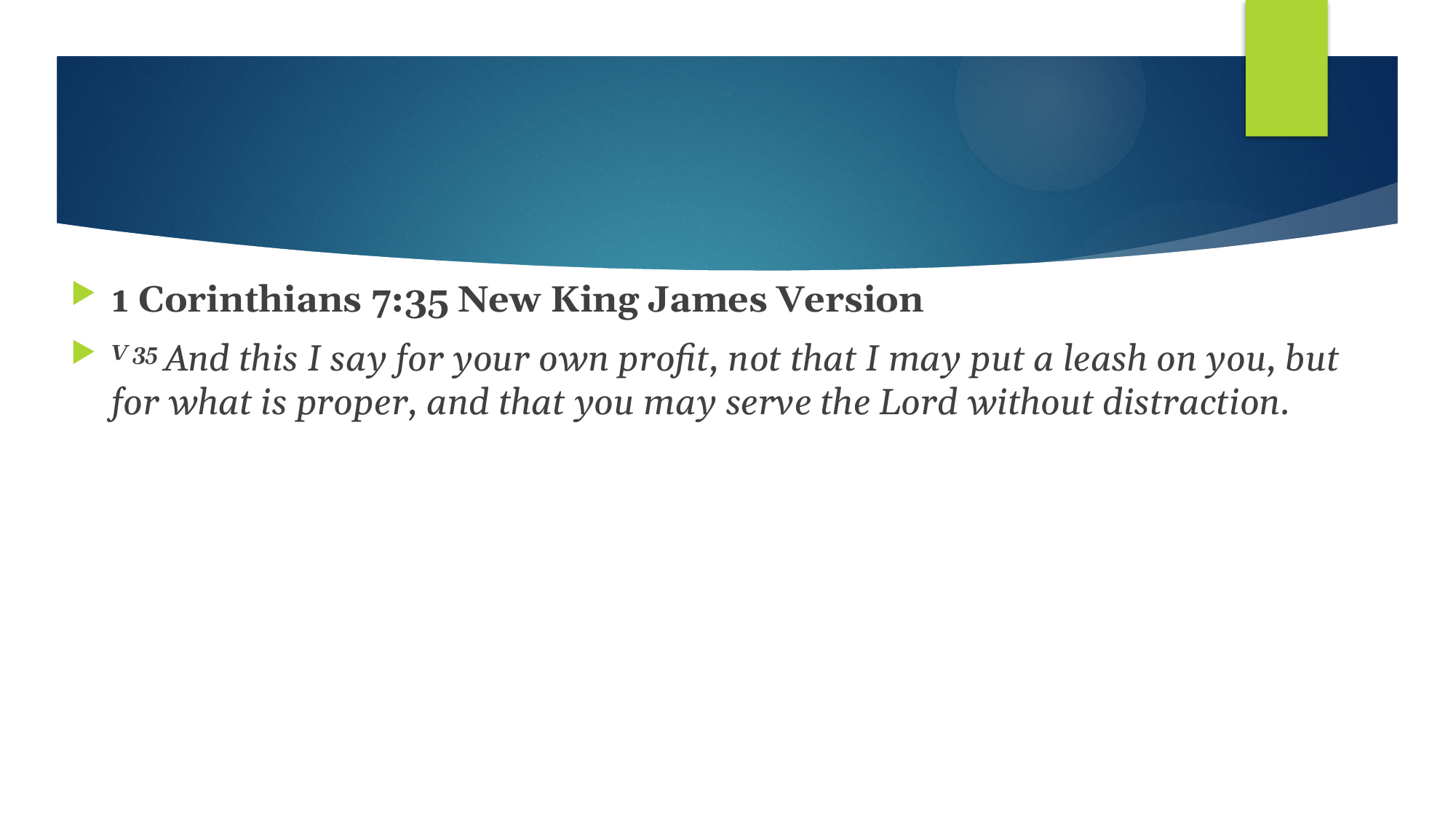

#
1 Corinthians 7:35 New King James Version
V 35 And this I say for your own profit, not that I may put a leash on you, but for what is proper, and that you may serve the Lord without distraction.